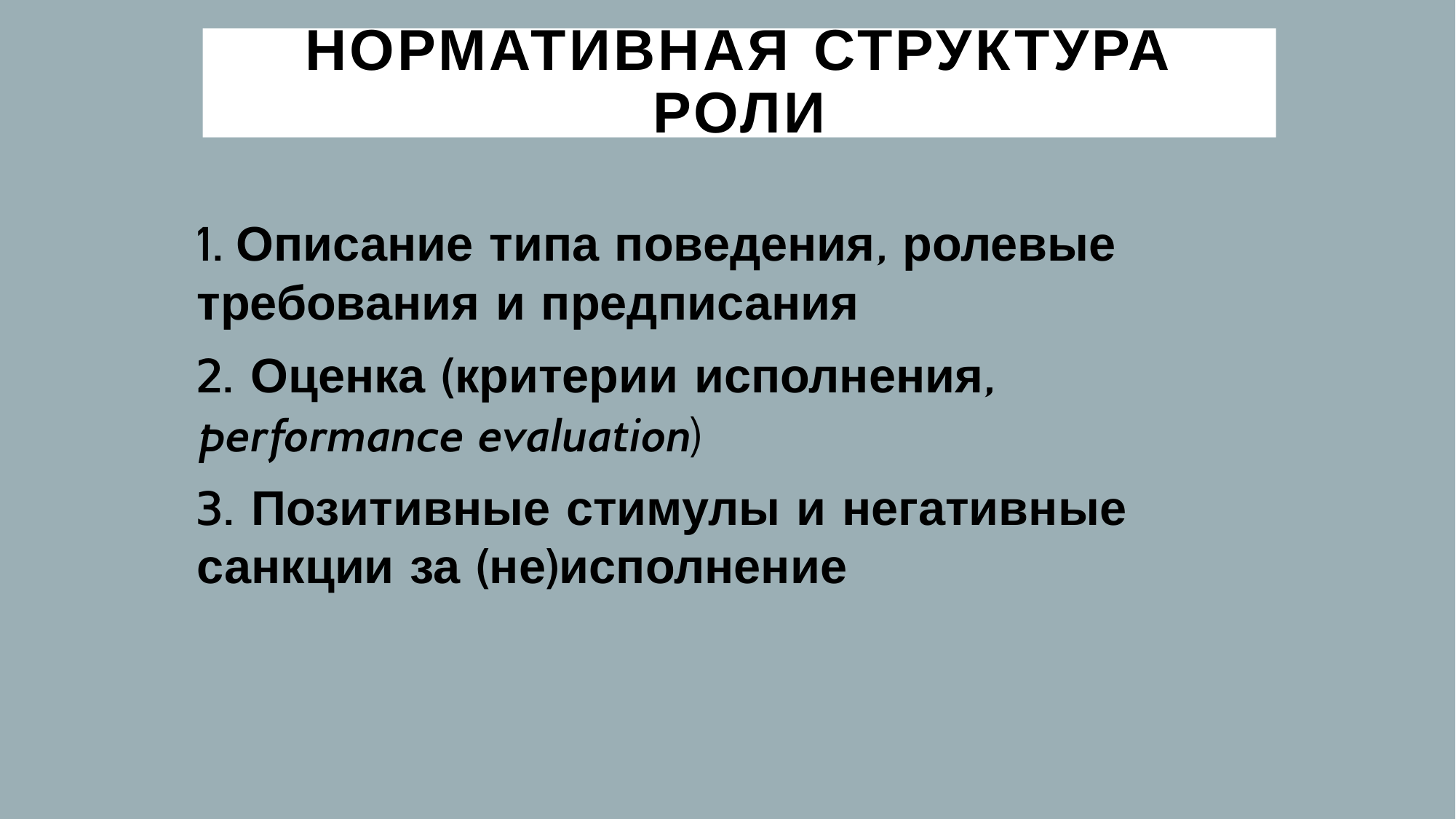

# Нормативная структура роли
1. Описание типа поведения, ролевые требования и предписания
2. Оценка (критерии исполнения, performance evaluation)
3. Позитивные стимулы и негативные санкции за (не)исполнение